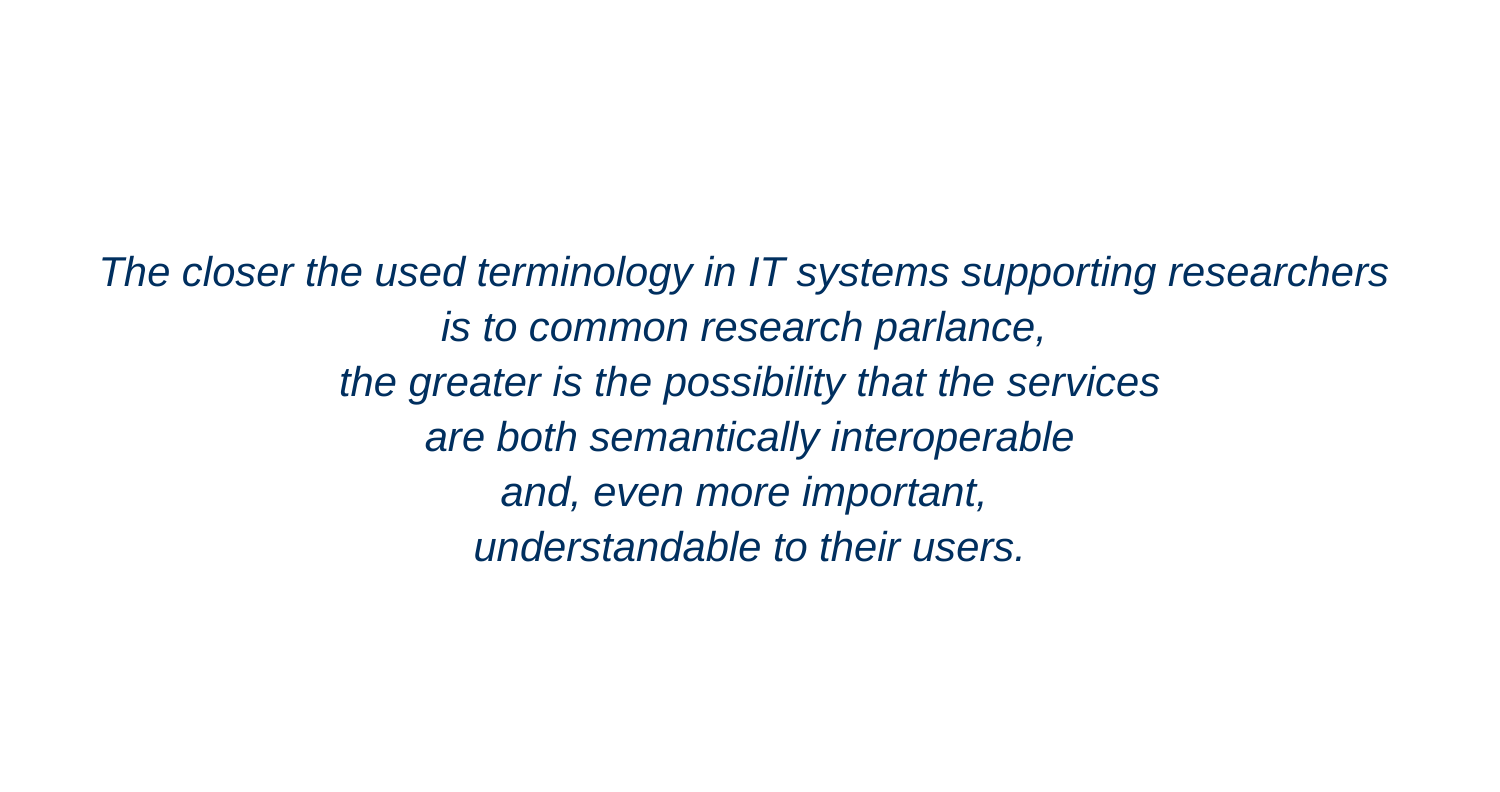

The closer the used terminology in IT systems supporting researchers
is to common research parlance,
the greater is the possibility that the services
 are both semantically interoperable
and, even more important,
understandable to their users.

16